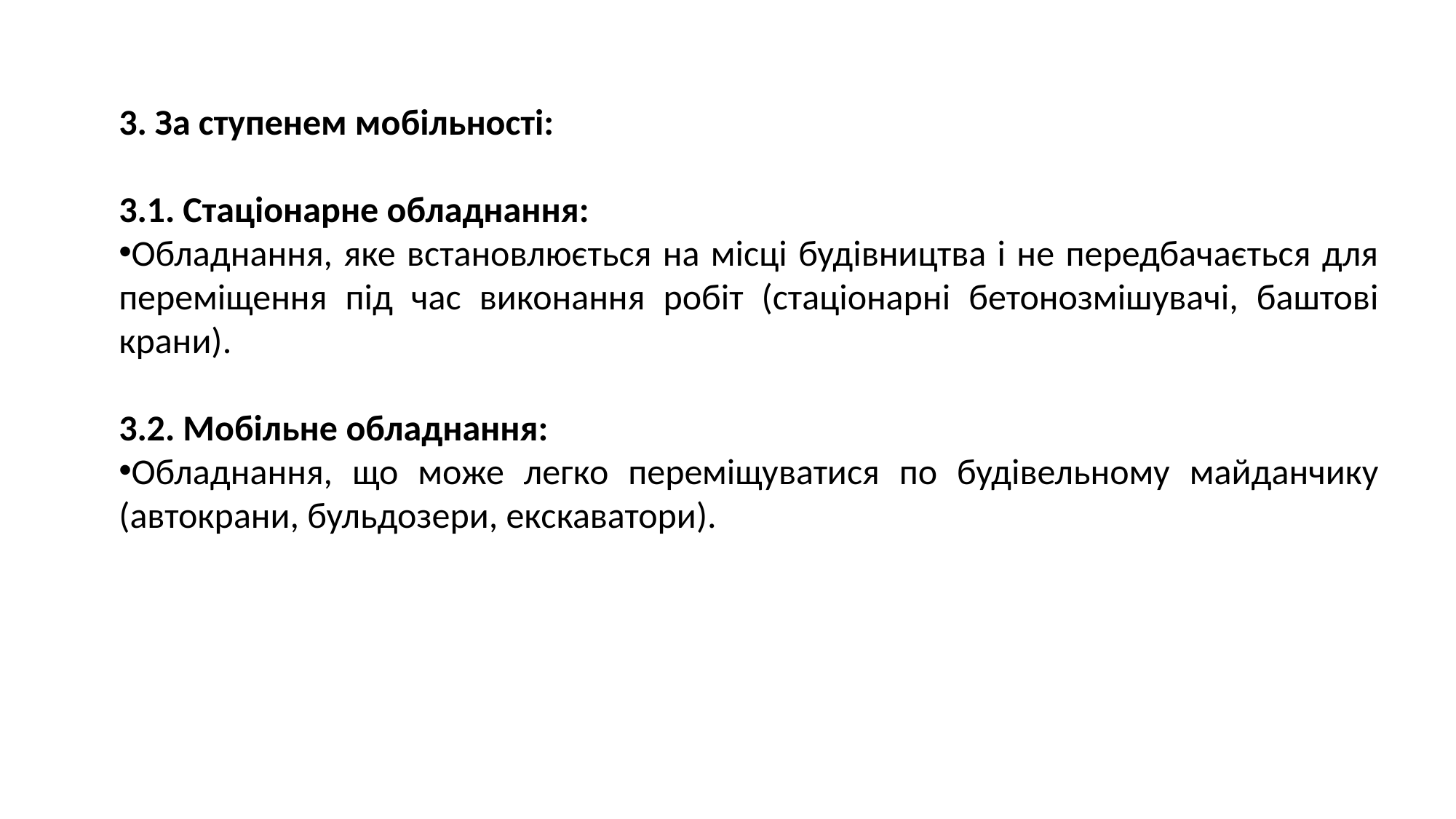

3. За ступенем мобільності:

3.1. Стаціонарне обладнання:
Обладнання, яке встановлюється на місці будівництва і не передбачається для переміщення під час виконання робіт (стаціонарні бетонозмішувачі, баштові крани).

3.2. Мобільне обладнання:
Обладнання, що може легко переміщуватися по будівельному майданчику (автокрани, бульдозери, екскаватори).